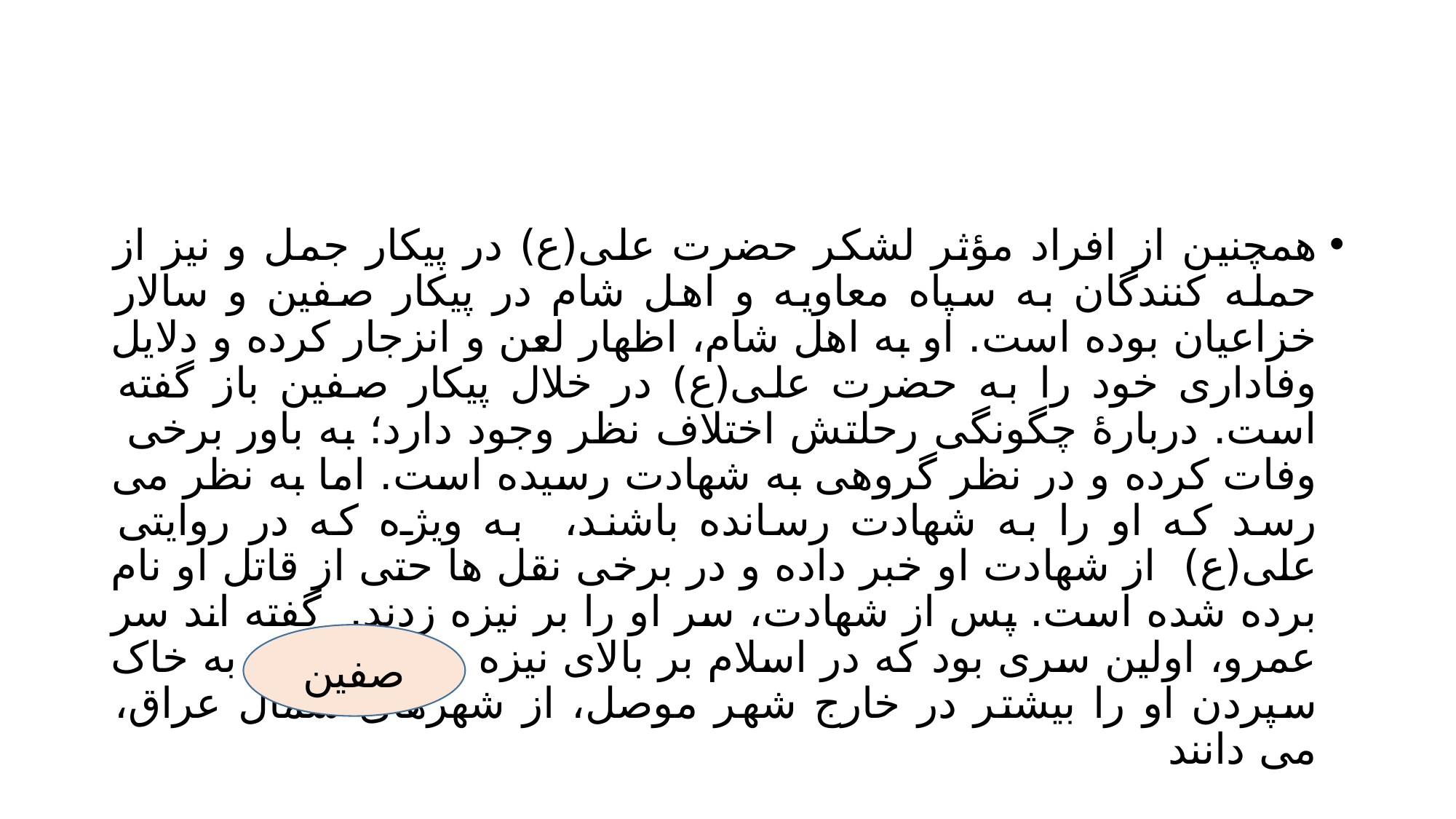

#
همچنین از افراد مؤثر لشکر حضرت علی(ع) در پیکار جمل و نیز از حمله کنندگان به سپاه معاویه و اهل شام در پیکار صفین و سالار خزاعیان بوده است. او به اهل شام، اظهار لعن و انزجار کرده و دلایل وفاداری خود را به حضرت علی(ع) در خلال پیکار صفین باز گفته است. دربارۀ چگونگی رحلتش اختلاف نظر وجود دارد؛ به باور برخی  وفات کرده و در نظر گروهی به شهادت رسیده است. اما به نظر می رسد که او را به شهادت رسانده باشند،  به ویژه که در روایتی علی(ع)  از شهادت او خبر داده و در برخی نقل ها حتی از قاتل او نام برده شده است. پس از شهادت، سر او را بر نیزه زدند.  گفته اند سر عمرو، اولین سری بود که در اسلام بر بالای نیزه رفت و محل به خاک سپردن او را بیشتر در خارج شهر موصل، از شهرهای شمال عراق، می دانند

صفین